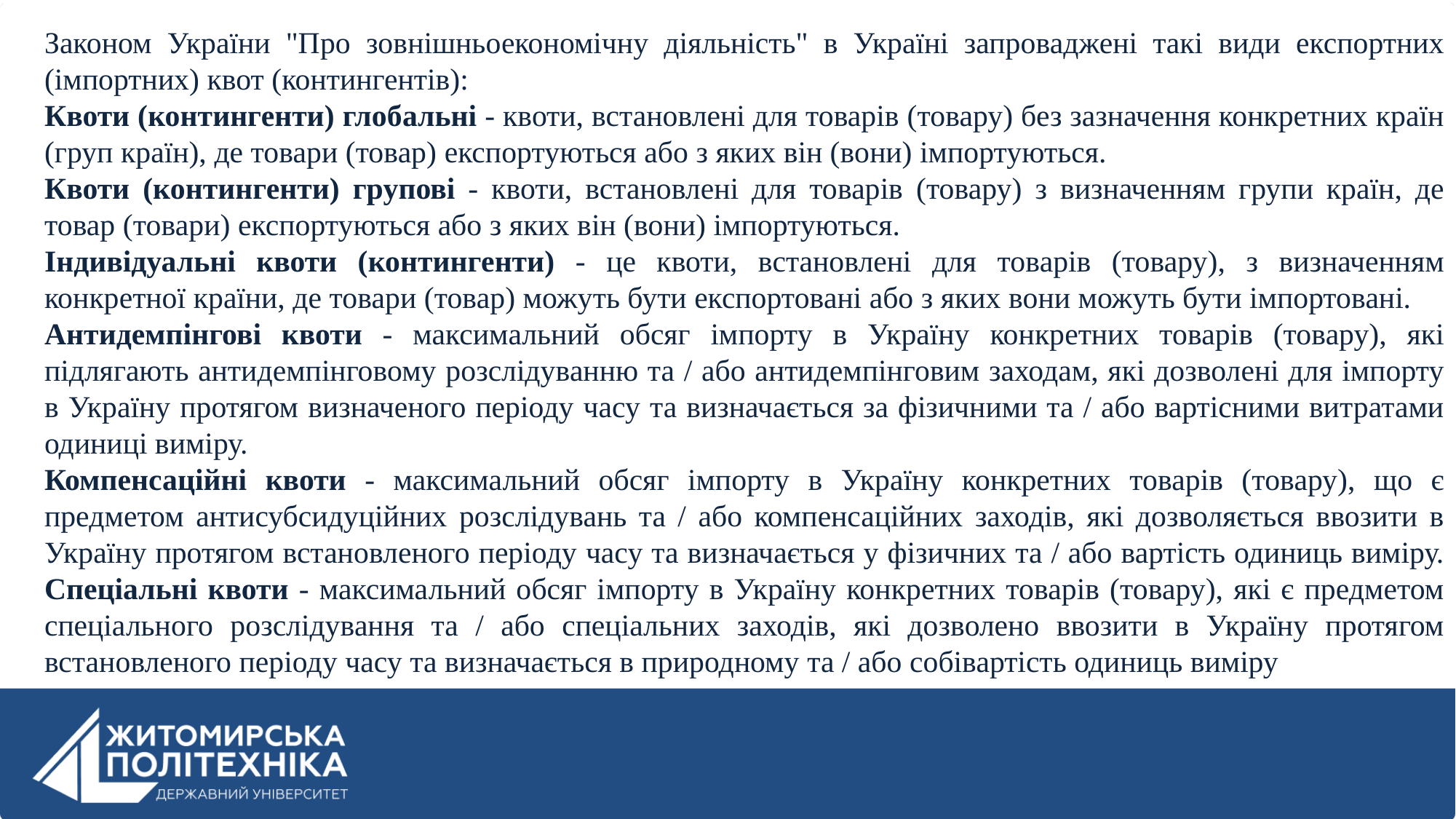

Законом України "Про зовнішньоекономічну діяльність" в Україні запроваджені такі види експортних (імпортних) квот (контингентів):
Квоти (контингенти) глобальні - квоти, встановлені для товарів (товару) без зазначення конкретних країн (груп країн), де товари (товар) експортуються або з яких він (вони) імпортуються.
Квоти (контингенти) групові - квоти, встановлені для товарів (товару) з визначенням групи країн, де товар (товари) експортуються або з яких він (вони) імпортуються.
Індивідуальні квоти (контингенти) - це квоти, встановлені для товарів (товару), з визначенням конкретної країни, де товари (товар) можуть бути експортовані або з яких вони можуть бути імпортовані.
Антидемпінгові квоти - максимальний обсяг імпорту в Україну конкретних товарів (товару), які підлягають антидемпінговому розслідуванню та / або антидемпінговим заходам, які дозволені для імпорту в Україну протягом визначеного періоду часу та визначається за фізичними та / або вартісними витратами одиниці виміру.
Компенсаційні квоти - максимальний обсяг імпорту в Україну конкретних товарів (товару), що є предметом антисубсидуційних розслідувань та / або компенсаційних заходів, які дозволяється ввозити в Україну протягом встановленого періоду часу та визначається у фізичних та / або вартість одиниць виміру. Спеціальні квоти - максимальний обсяг імпорту в Україну конкретних товарів (товару), які є предметом спеціального розслідування та / або спеціальних заходів, які дозволено ввозити в Україну протягом встановленого періоду часу та визначається в природному та / або собівартість одиниць виміру